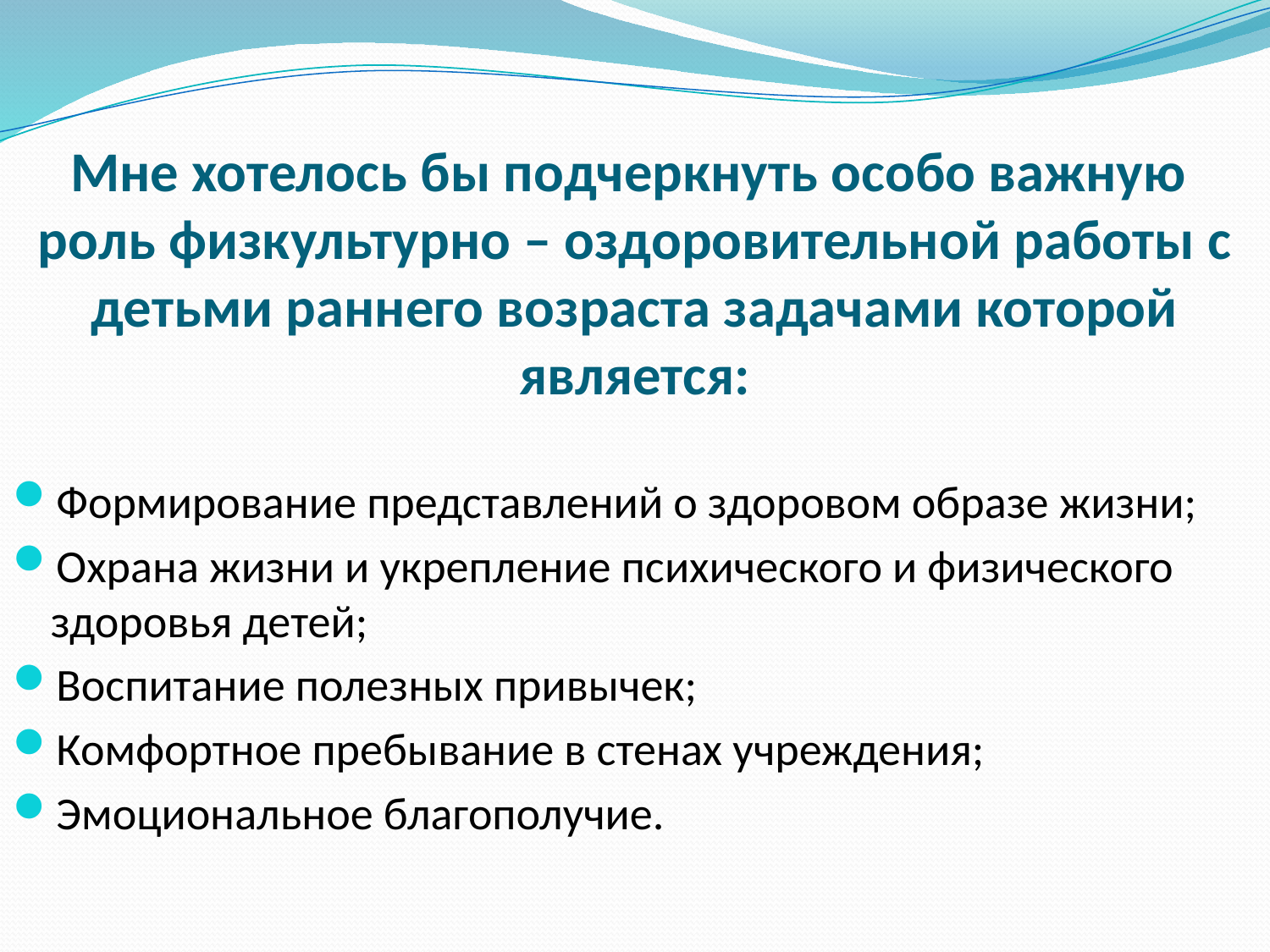

# Мне хотелось бы подчеркнуть особо важную роль физкультурно – оздоровительной работы с детьми раннего возраста задачами которой является:
Формирование представлений о здоровом образе жизни;
Охрана жизни и укрепление психического и физического здоровья детей;
Воспитание полезных привычек;
Комфортное пребывание в стенах учреждения;
Эмоциональное благополучие.